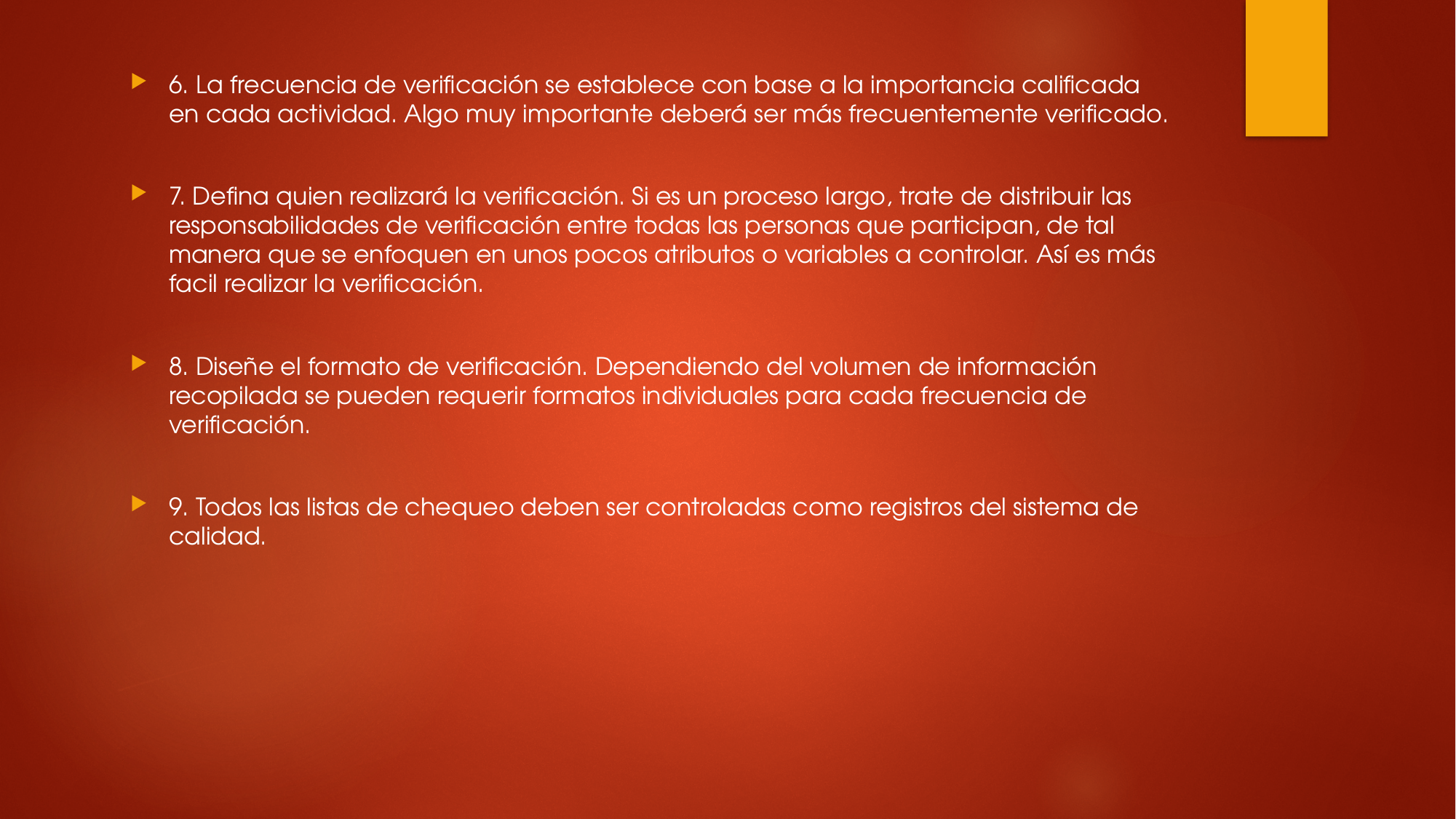

6. La frecuencia de verificación se establece con base a la importancia calificada en cada actividad. Algo muy importante deberá ser más frecuentemente verificado.

7. Defina quien realizará la verificación. Si es un proceso largo, trate de distribuir las responsabilidades de verificación entre todas las personas que participan, de tal manera que se enfoquen en unos pocos atributos o variables a controlar. Así es más facil realizar la verificación.

8. Diseñe el formato de verificación. Dependiendo del volumen de información recopilada se pueden requerir formatos individuales para cada frecuencia de verificación.

9. Todos las listas de chequeo deben ser controladas como registros del sistema de calidad.